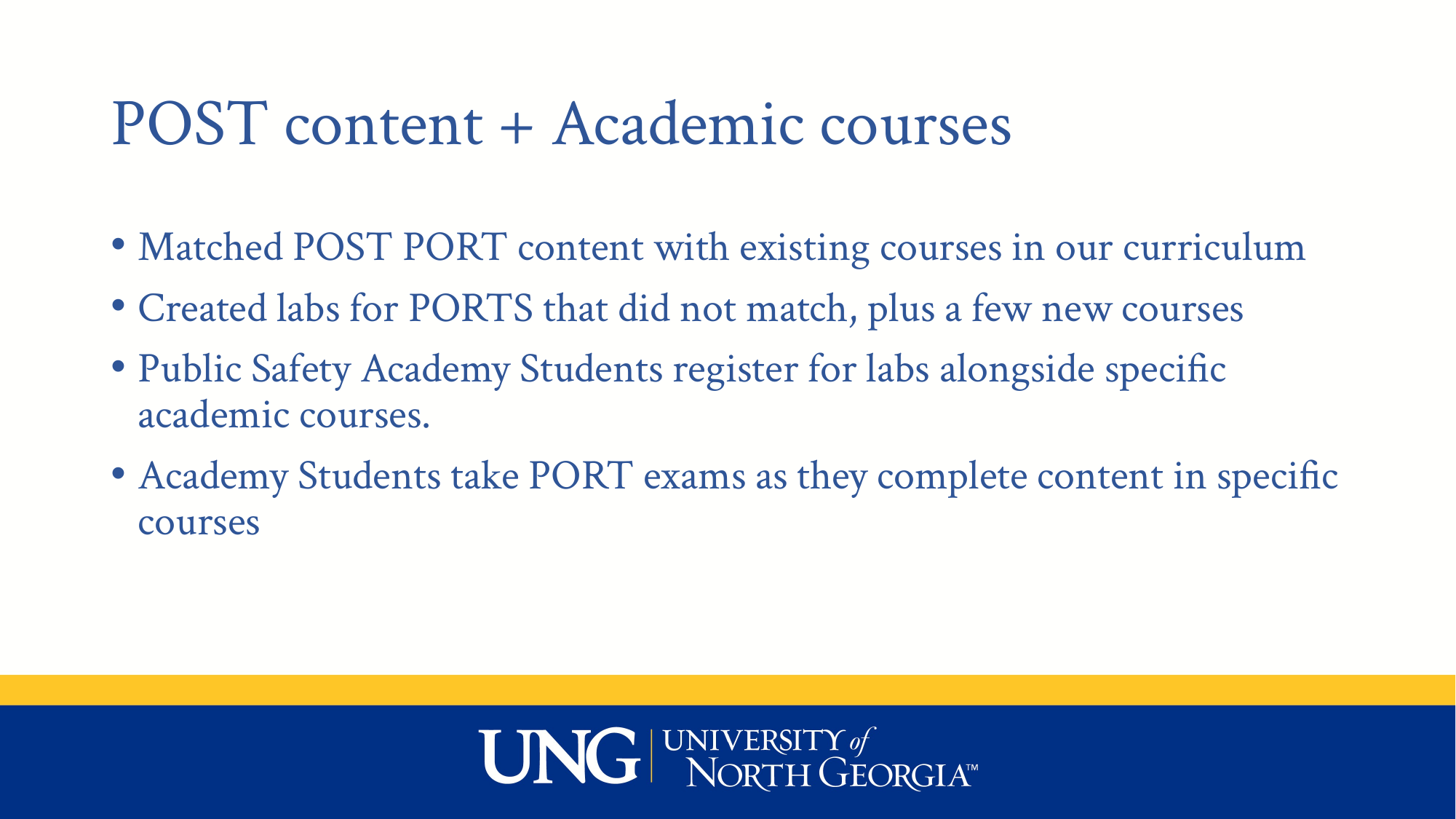

# POST content + Academic courses
Matched POST PORT content with existing courses in our curriculum
Created labs for PORTS that did not match, plus a few new courses
Public Safety Academy Students register for labs alongside specific academic courses.
Academy Students take PORT exams as they complete content in specific courses